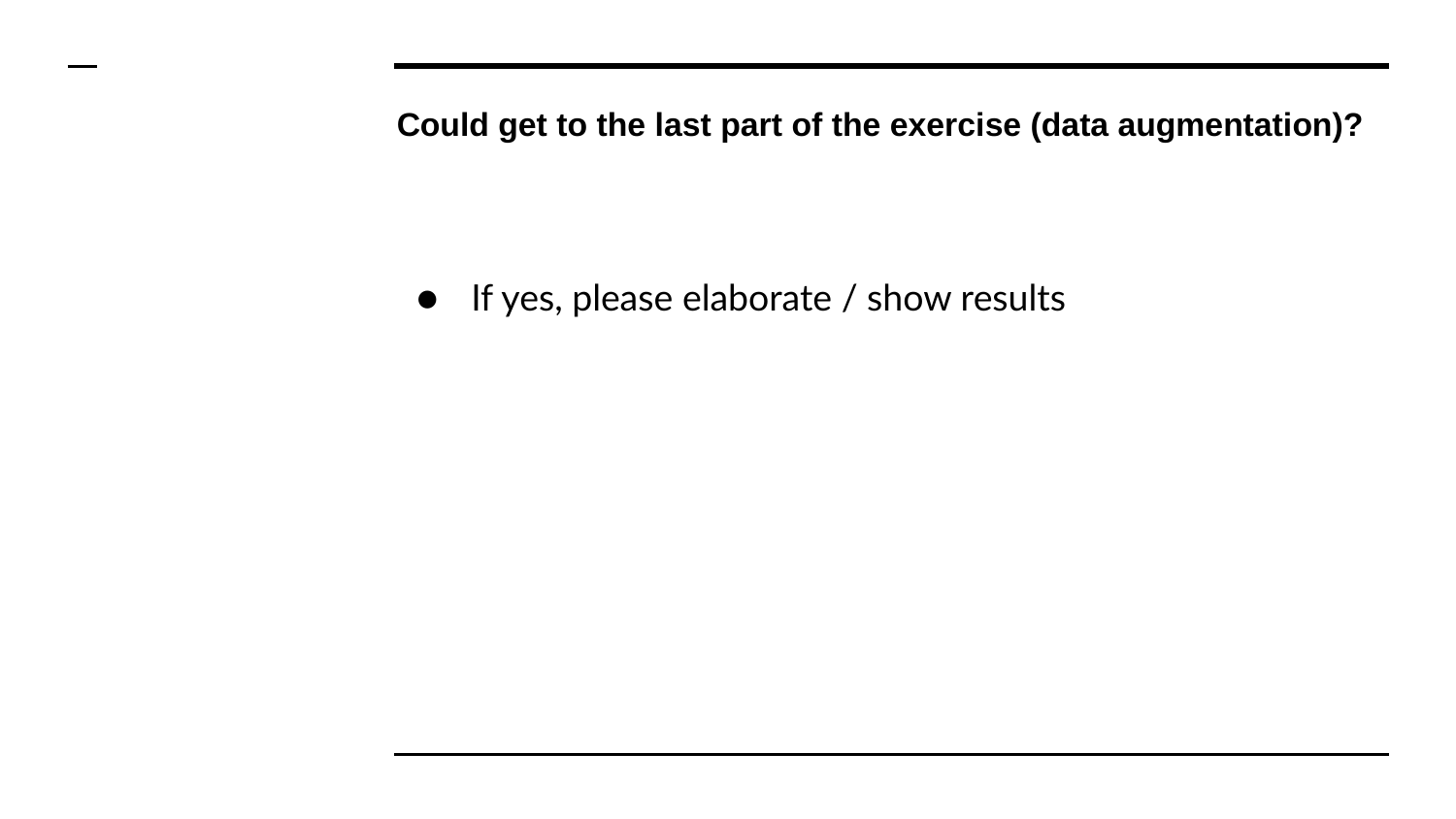

# Could get to the last part of the exercise (data augmentation)?
If yes, please elaborate / show results